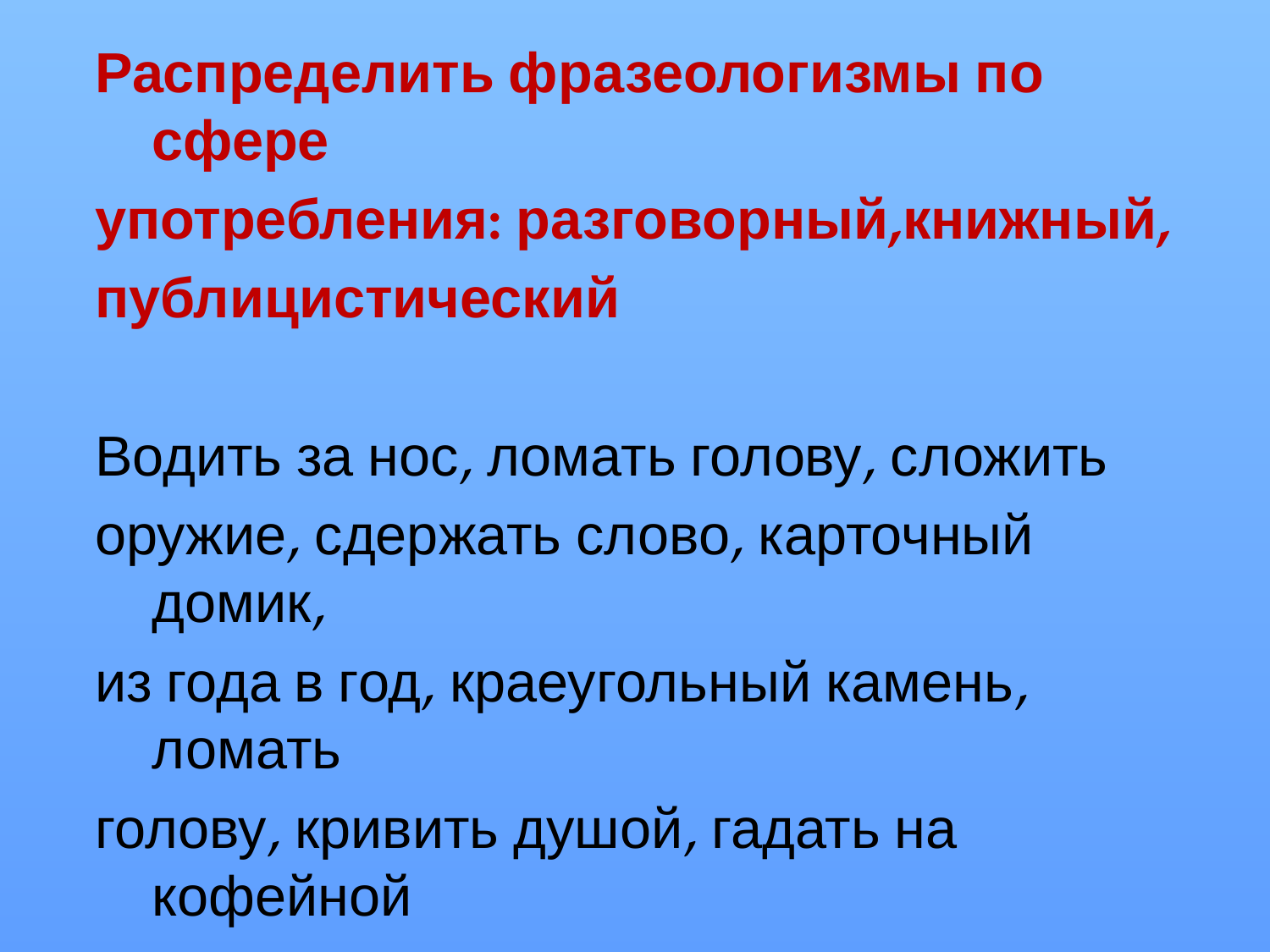

Распределить фразеологизмы по сфере
употребления: разговорный,книжный,
публицистический

Водить за нос, ломать голову, сложить
оружие, сдержать слово, карточный домик,
из года в год, краеугольный камень, ломать
голову, кривить душой, гадать на кофейной
гуще, дамоклов меч, под открытым небом.